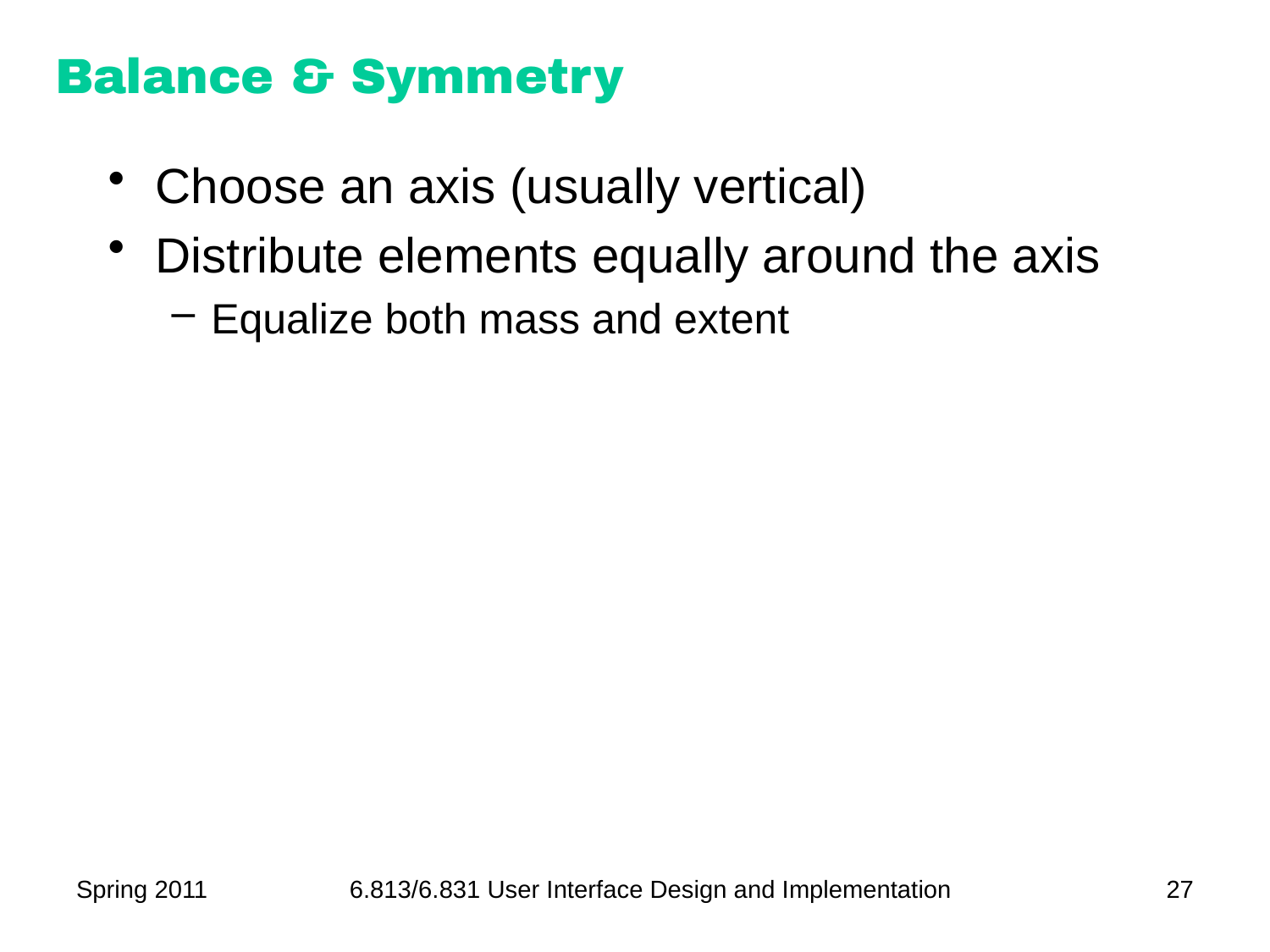

# Balance & Symmetry
Choose an axis (usually vertical)
Distribute elements equally around the axis
Equalize both mass and extent

Spring 2011
6.813/6.831 User Interface Design and Implementation
27